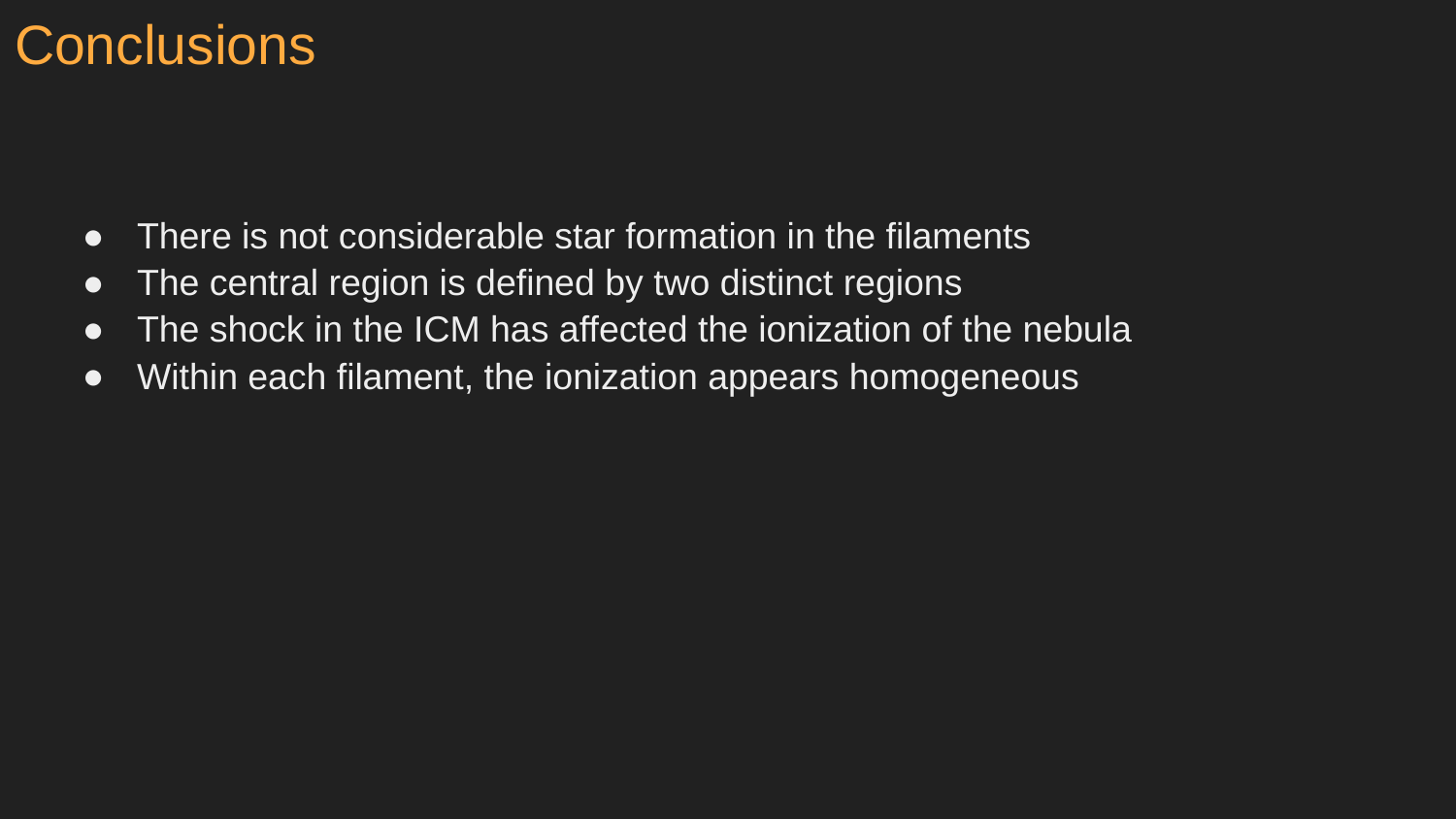

# Conclusions
There is not considerable star formation in the filaments
The central region is defined by two distinct regions
The shock in the ICM has affected the ionization of the nebula
Within each filament, the ionization appears homogeneous